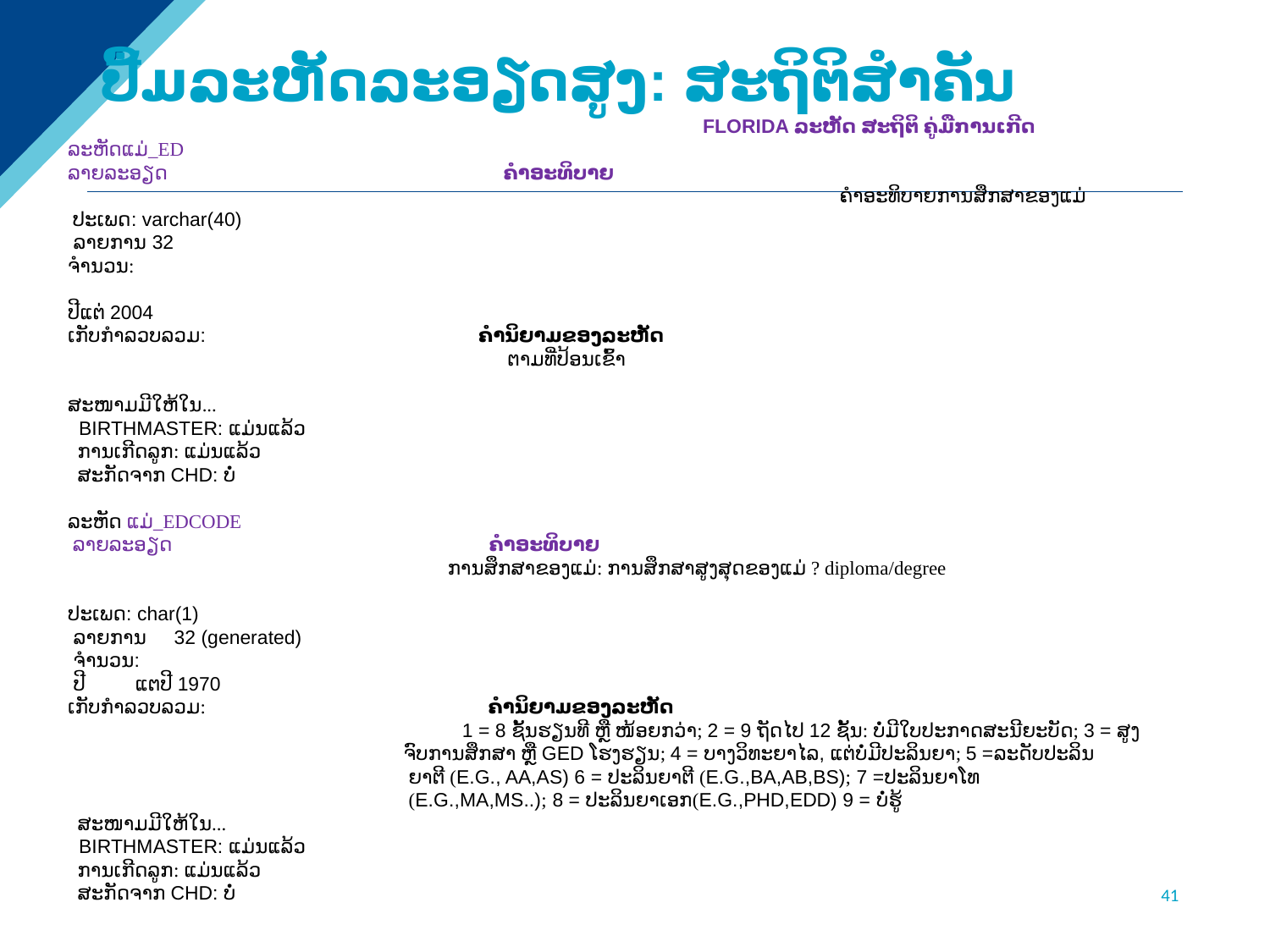

# ປື້ມລະຫັດລະອຽດສູງ: ສະຖິຕິສຳຄັນ
 					FLORIDA ລະຫັດ ສະຖິຕິ ຄູ່ມືການເກີດ
ລະຫັດແມ່_ED
ລາຍລະອຽດ                                                             ຄຳອະທິບາຍ
						  ຄຳອະທິບາຍການສຶກສາຂອງແມ່
 ປະເພດ: varchar(40)
 ລາຍການ 32
ຈຳນວນ:

ປີແຕ່ 2004
ເກັບກຳລວບລວມ:                                                        ຄຳນິຍາມຂອງລະຫັດ
                                                                                ຕາມທີ່ປ້ອນເຂົ້າ

ສະໜາມມີໃຫ້ໃນ...
  BIRTHMASTER: ແມ່ນແລ້ວ
  ການເກີດລູກ: ແມ່ນແລ້ວ
  ສະກັດຈາກ CHD: ບໍ່

ລະຫັດ ແມ່_EDCODE
 ລາຍລະອຽດ                                                                 ຄຳອະທິບາຍ
                                                                              ການສຶກສາຂອງແມ່: ການສຶກສາສູງສຸດຂອງແມ່ ? diploma/degree

ປະເພດ: char(1)
 ລາຍການ     32 (generated)
 ຈຳນວນ:
 ປີ         ແຕປີ 1970
ເກັບກຳລວບລວມ:                                                          ຄຳນິຍາມຂອງລະຫັດ
                                                                                 1 = 8 ຊັ້ນຮຽນທີ ຫຼື ໜ້ອຍກວ່າ; 2 = 9 ຖັດໄປ 12 ຊັ້ນ: ບໍ່ມີໃບປະກາດສະນີຍະບັດ; 3 = ສູງ
                                                                     ຈົບການສຶກສາ ຫຼື GED ໂຮງຮຽນ; 4 = ບາງວິທະຍາໄລ, ແຕ່ບໍ່ມີປະລິນຍາ; 5 =ລະດັບປະລິນ
                                                                      ຍາຕີ (E.G., AA,AS) 6 = ປະລິນຍາຕີ (E.G.,BA,AB,BS); 7 =ປະລິນຍາໂທ
                                                                      (E.G.,MA,MS..); 8 = ປະລິນຍາເອກ(E.G.,PHD,EDD) 9 = ບໍ່ຮູ້
  ສະໜາມມີໃຫ້ໃນ...
  BIRTHMASTER: ແມ່ນແລ້ວ
  ການເກີດລູກ: ແມ່ນແລ້ວ
  ສະກັດຈາກ CHD: ບໍ່
41